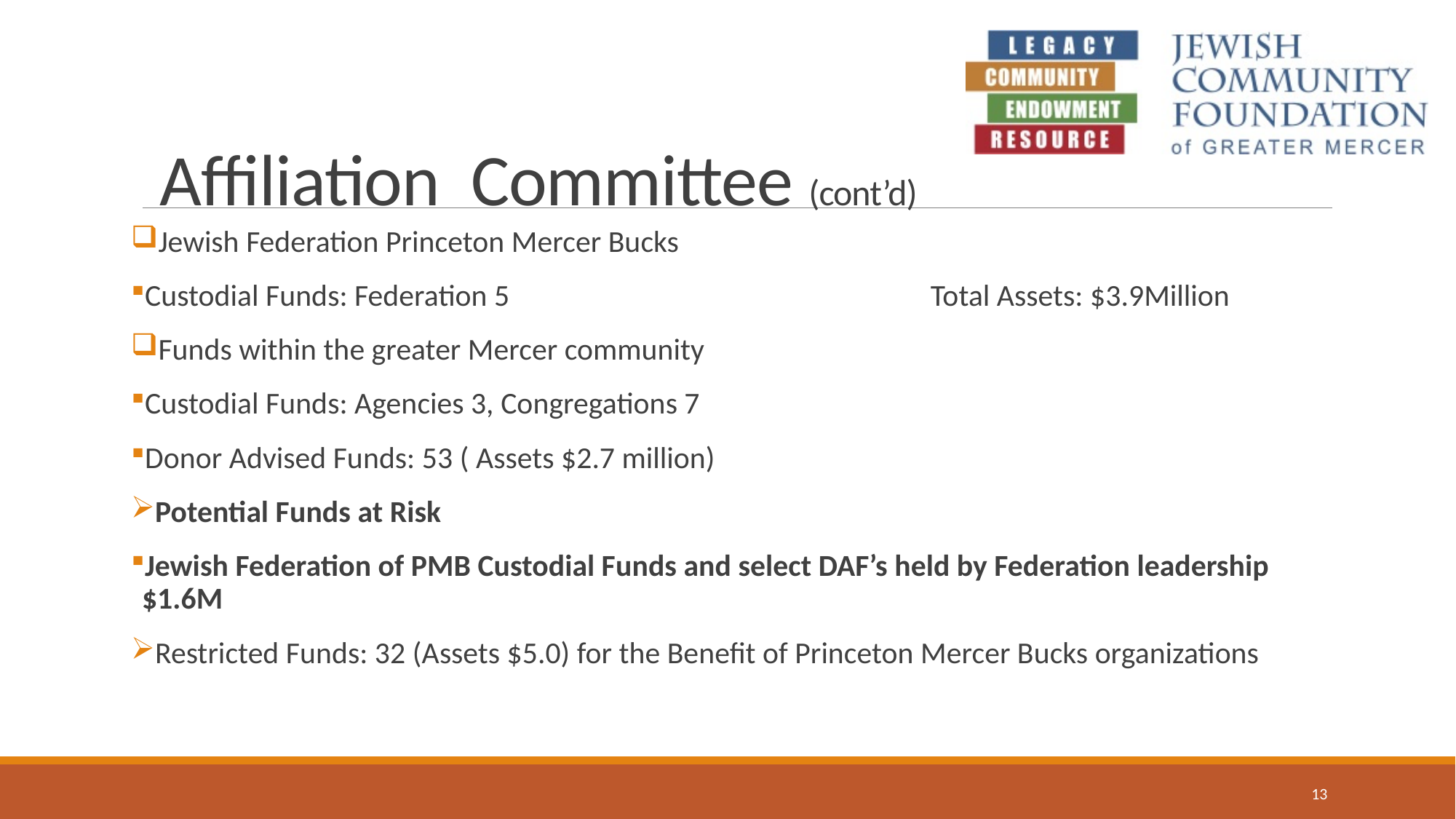

Affiliation  Committee (cont’d)
Jewish Federation Princeton Mercer Bucks
Custodial Funds: Federation 5                                                             Total Assets: $3.9Million
Funds within the greater Mercer community
Custodial Funds: Agencies 3, Congregations 7
Donor Advised Funds: 53 ( Assets $2.7 million)
Potential Funds at Risk
Jewish Federation of PMB Custodial Funds and select DAF’s held by Federation leadership $1.6M
Restricted Funds: 32 (Assets $5.0) for the Benefit of Princeton Mercer Bucks organizations

13